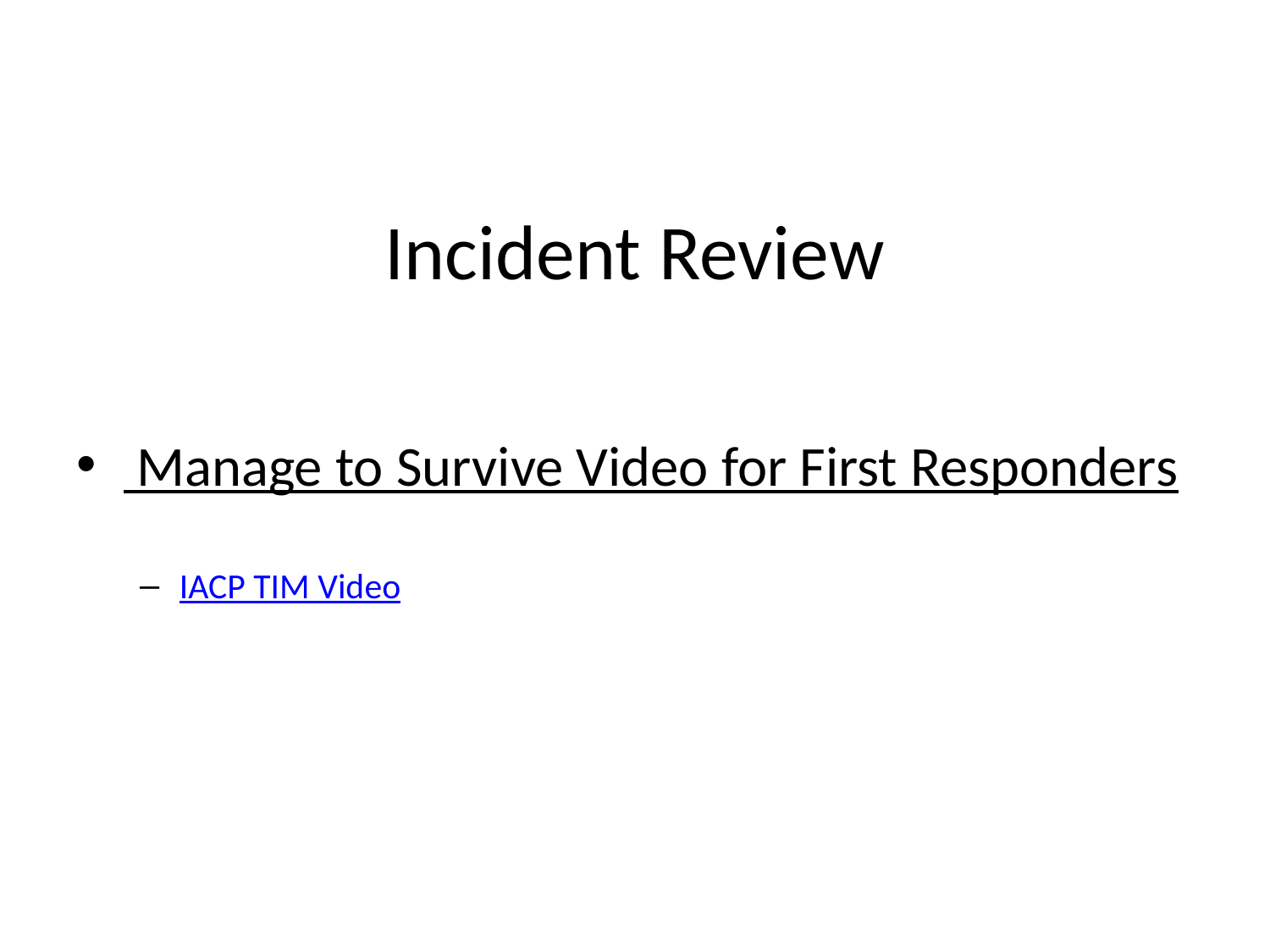

# Incident Review
 Manage to Survive Video for First Responders

IACP TIM Video